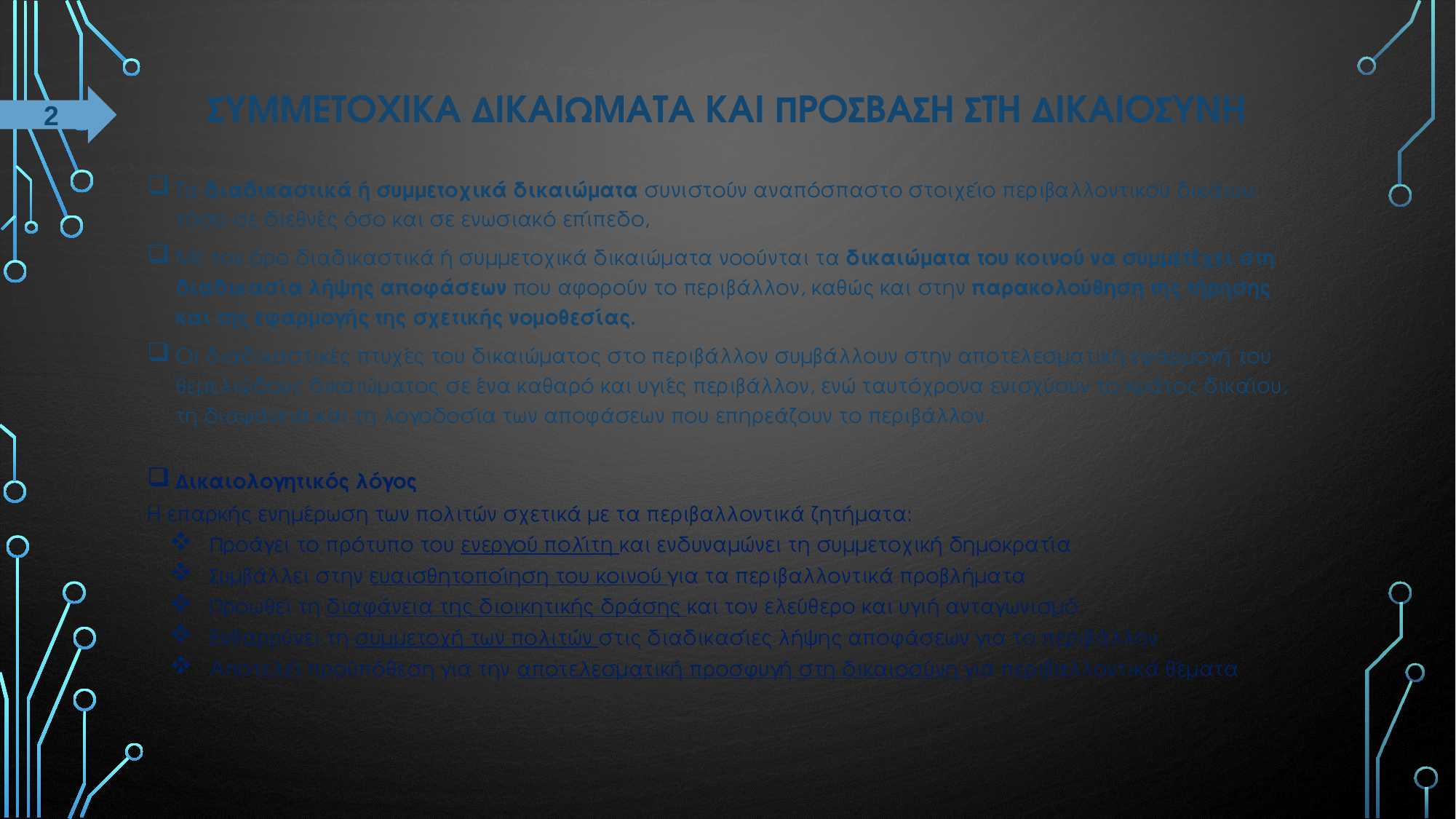

# ΣΥΜΜΕΤΟΧΙΚΑ ΔΙΚΑΙΩΜΑΤΑ ΚΑΙ ΠΡΟΣΒΑΣΗ ΣΤΗ ΔΙΚΑΙΟΣΥΝΗ
2
Τα διαδικαστικά ή συμμετοχικά δικαιώματα συνιστούν αναπόσπαστο στοιχείο περιβαλλοντικού δικαίου, τόσο σε διεθνές όσο και σε ενωσιακό επίπεδο,
Με τον όρο διαδικαστικά ή συμμετοχικά δικαιώματα νοούνται τα δικαιώματα του κοινού να συμμετέχει στη διαδικασία λήψης αποφάσεων που αφορούν το περιβάλλον, καθώς και στην παρακολούθηση της τήρησης και της εφαρμογής της σχετικής νομοθεσίας.
Οι διαδικαστικές πτυχές του δικαιώματος στο περιβάλλον συμβάλλουν στην αποτελεσματική εφαρμογή του θεμελιώδους δικαιώματος σε ένα καθαρό και υγιές περιβάλλον, ενώ ταυτόχρονα ενισχύουν το κράτος δικαίου, τη διαφάνεια και τη λογοδοσία των αποφάσεων που επηρεάζουν το περιβάλλον.

Δικαιολογητικός λόγος
Η επαρκής ενημέρωση των πολιτών σχετικά με τα περιβαλλοντικά ζητήματα:
Προάγει το πρότυπο του ενεργού πολίτη και ενδυναμώνει τη συμμετοχική δημοκρατία
Συμβάλλει στην ευαισθητοποίηση του κοινού για τα περιβαλλοντικά προβλήματα
Προωθεί τη διαφάνεια της διοικητικής δράσης και τον ελεύθερο και υγιή ανταγωνισμό
Ενθαρρύνει τη συμμετοχή των πολιτών στις διαδικασίες λήψης αποφάσεων για το περιβάλλον
Αποτελεί προϋπόθεση για την αποτελεσματική προσφυγή στη δικαιοσύνη για περιβαλλοντικά θέματα